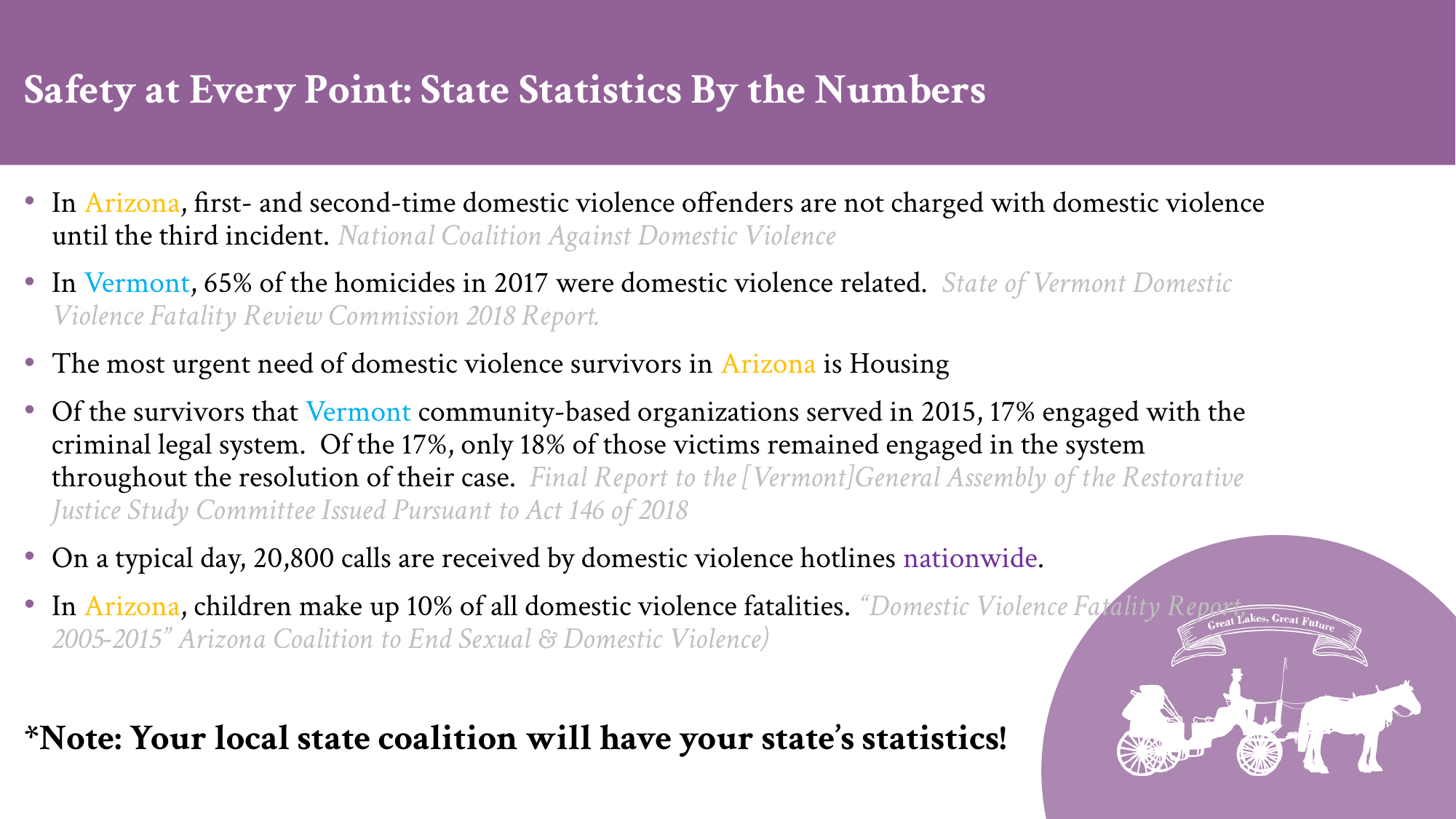

# Safety at Every Point: State Statistics By the Numbers
In Arizona, first- and second-time domestic violence offenders are not charged with domestic violence until the third incident. National Coalition Against Domestic Violence
In Vermont, 65% of the homicides in 2017 were domestic violence related.  State of Vermont Domestic Violence Fatality Review Commission 2018 Report.
The most urgent need of domestic violence survivors in Arizona is Housing
Of the survivors that Vermont community-based organizations served in 2015, 17% engaged with the criminal legal system.  Of the 17%, only 18% of those victims remained engaged in the system throughout the resolution of their case.  Final Report to the [Vermont]General Assembly of the Restorative Justice Study Committee Issued Pursuant to Act 146 of 2018
On a typical day, 20,800 calls are received by domestic violence hotlines nationwide.
In Arizona, children make up 10% of all domestic violence fatalities. “Domestic Violence Fatality Report, 2005-2015” Arizona Coalition to End Sexual & Domestic Violence)

*Note: Your local state coalition will have your state’s statistics!